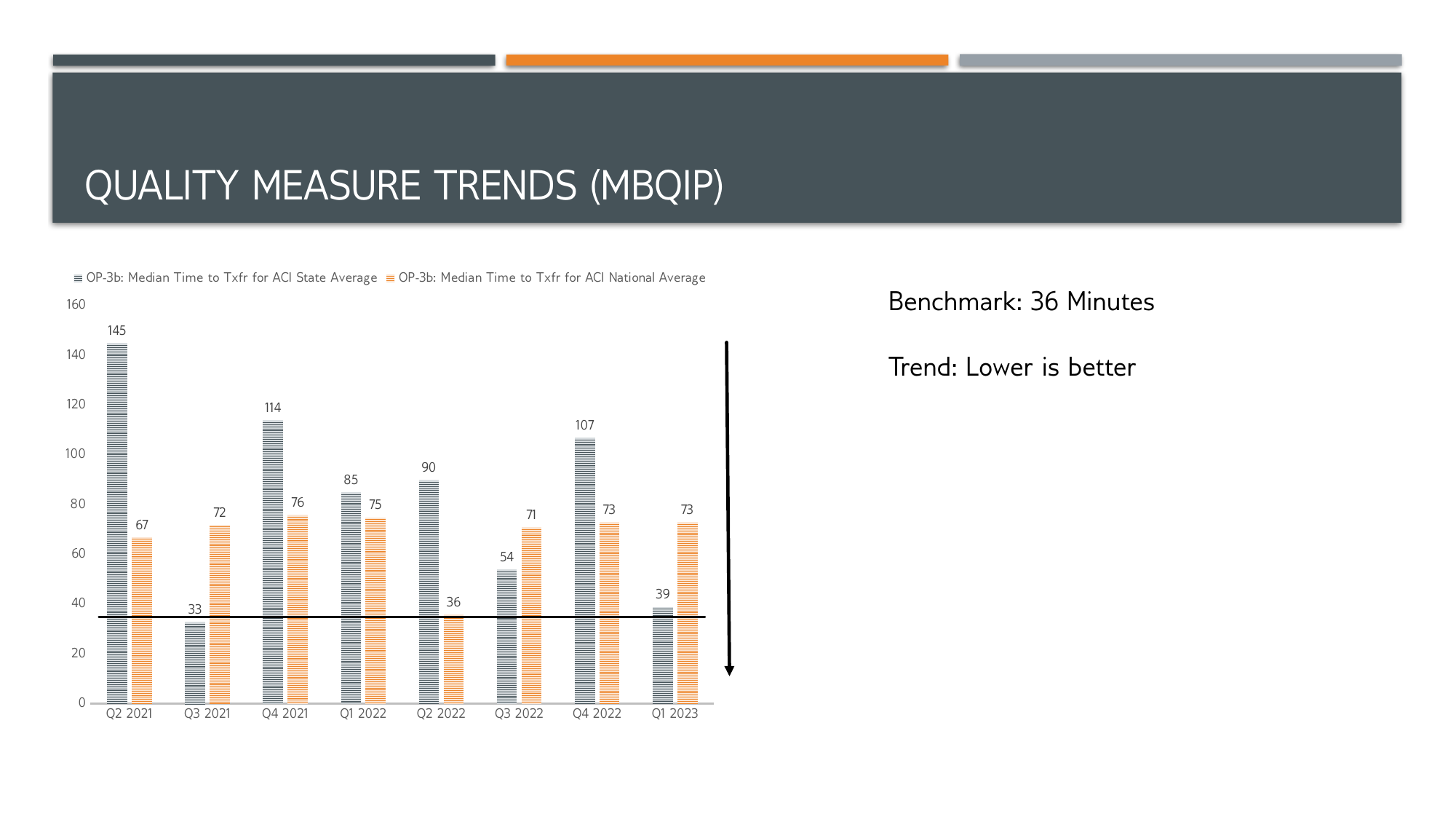

# Quality Measure Trends (MBQIP)

### Chart

| Category | OP-3b: Median Time to Txfr for ACI | OP-3b: Median Time to Txfr for ACI |
|---|---|---|
| Q2 2021 | 145.0 | 67.0 |
| Q3 2021 | 33.0 | 72.0 |
| Q4 2021 | 114.0 | 76.0 |
| Q1 2022 | 85.0 | 75.0 |
| Q2 2022 | 90.0 | 36.0 |
| Q3 2022 | 54.0 | 71.0 |
| Q4 2022 | 107.0 | 73.0 |
| Q1 2023 | 39.0 | 73.0 |
Benchmark: 36 Minutes

Trend: Lower is better